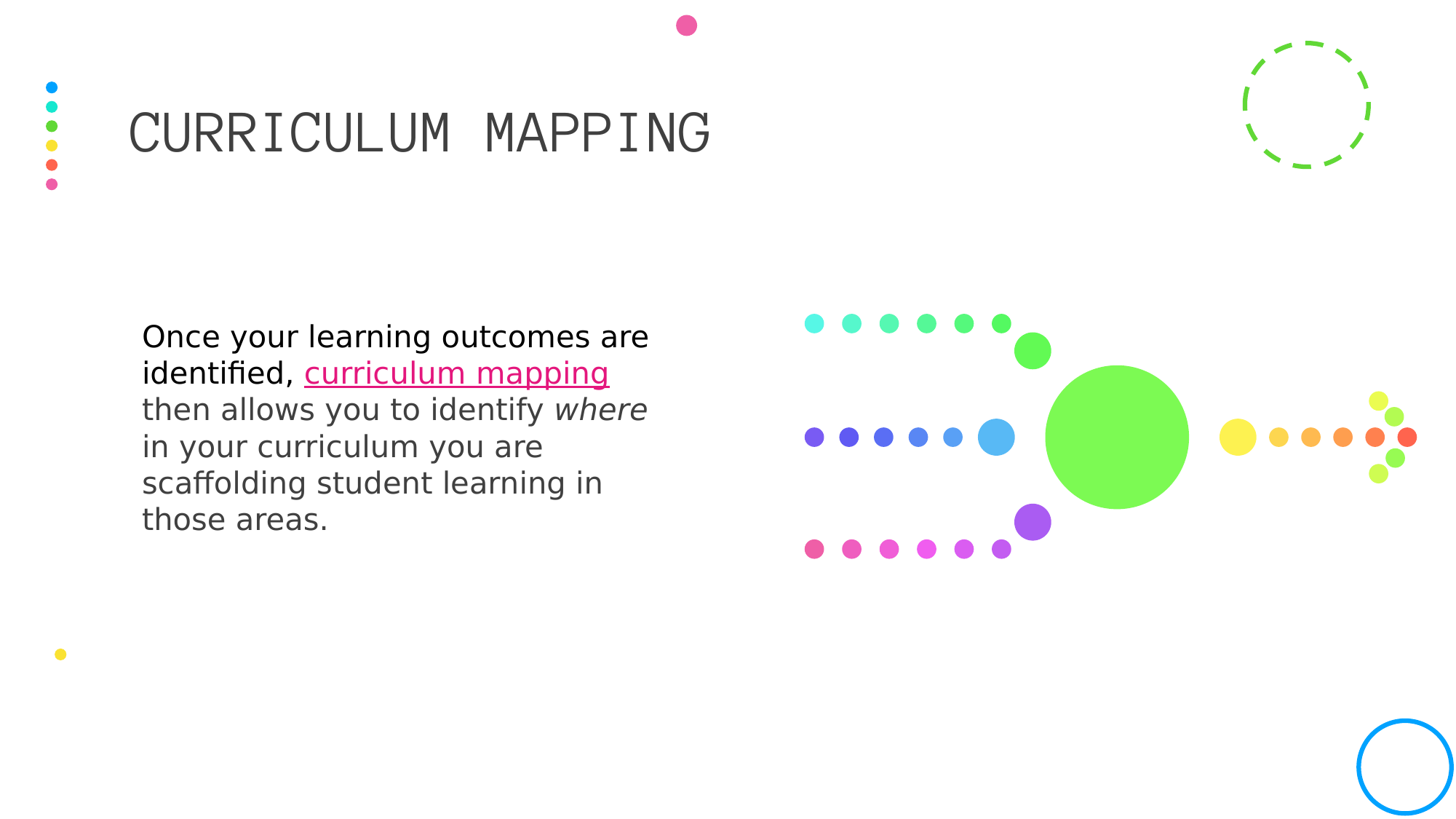

# Curriculum Mapping

Once your learning outcomes are identified, curriculum mapping then allows you to identify where in your curriculum you are scaffolding student learning in those areas.